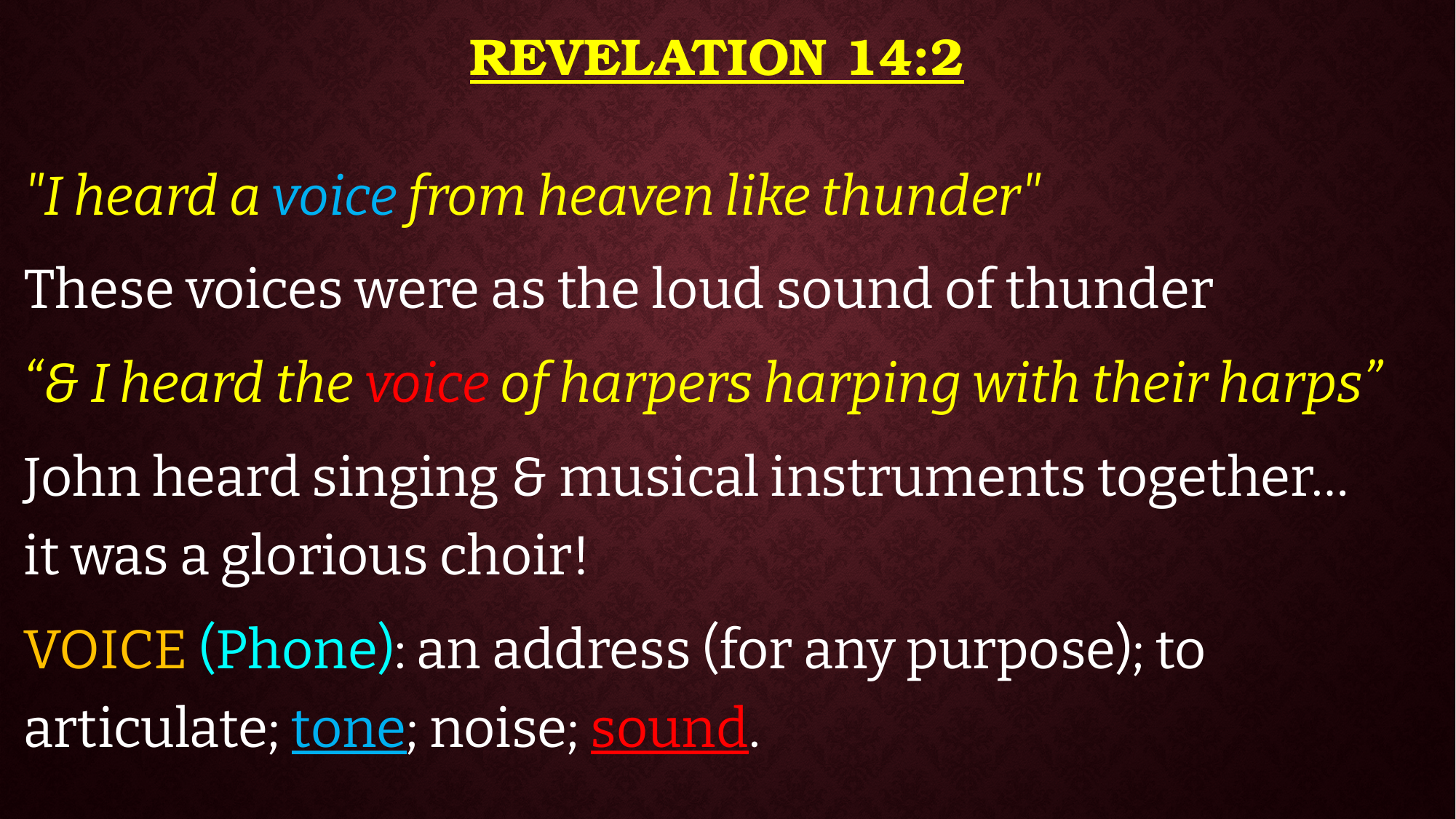

# Revelation 14:2
"I heard a voice from heaven like thunder"
These voices were as the loud sound of thunder
“& I heard the voice of harpers harping with their harps”
John heard singing & musical instruments together…     it was a glorious choir!
VOICE (Phone): an address (for any purpose); to articulate; tone; noise; sound.